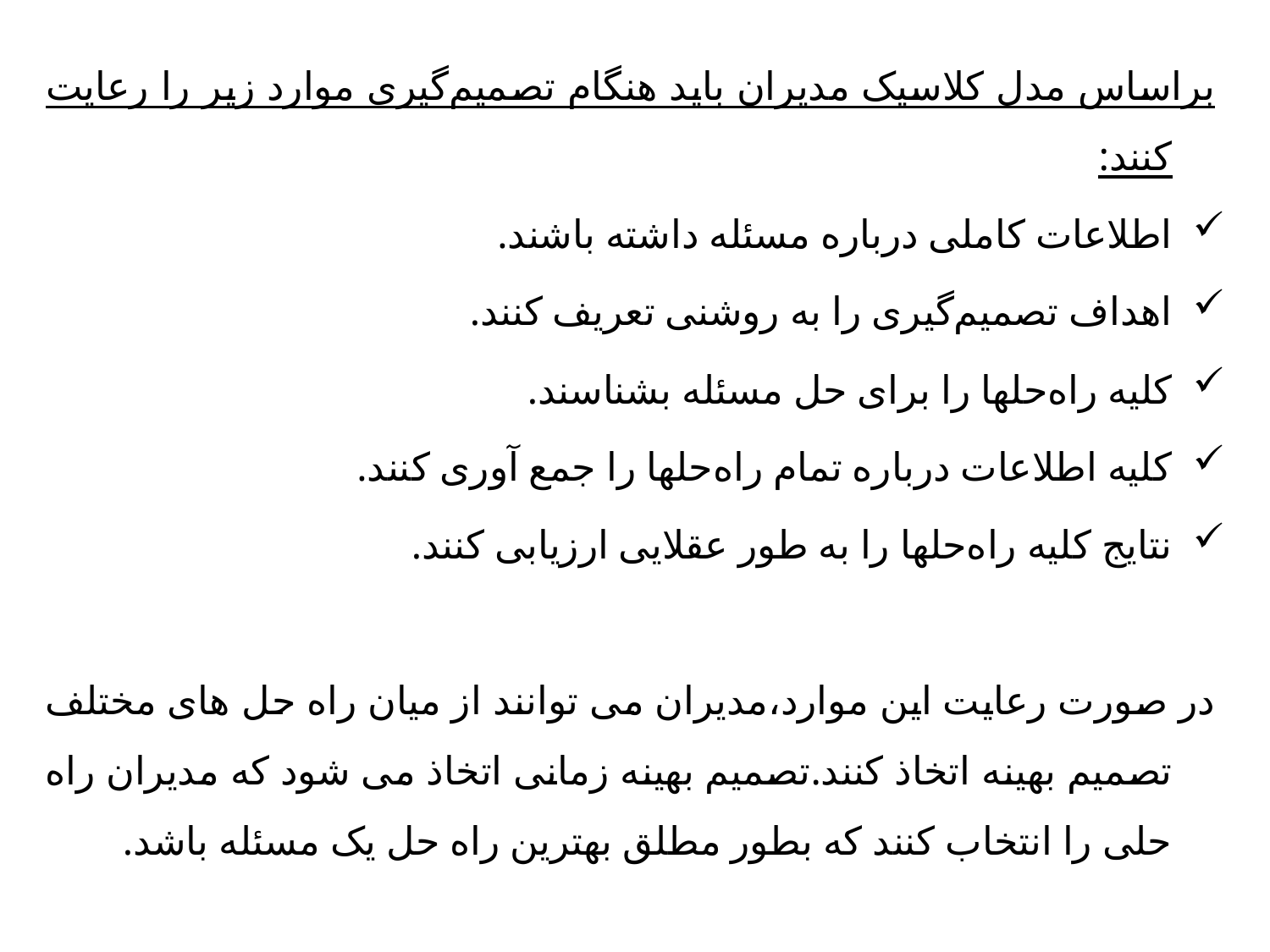

براساس مدل کلاسیک مدیران باید هنگام تصمیم‌گیری موارد زیر را رعایت کنند:
اطلاعات کاملی درباره مسئله داشته باشند.
اهداف تصمیم‌گیری را به روشنی تعریف کنند.
کلیه راه‌حلها را برای حل مسئله بشناسند.
کلیه اطلاعات درباره تمام راه‌حلها را جمع آوری کنند.
نتایج کلیه راه‌حلها را به طور عقلایی ارزیابی کنند.

در صورت رعایت این موارد،مدیران می توانند از میان راه حل های مختلف تصمیم بهینه اتخاذ کنند.تصمیم بهینه زمانی اتخاذ می شود که مدیران راه حلی را انتخاب کنند که بطور مطلق بهترین راه حل یک مسئله باشد.